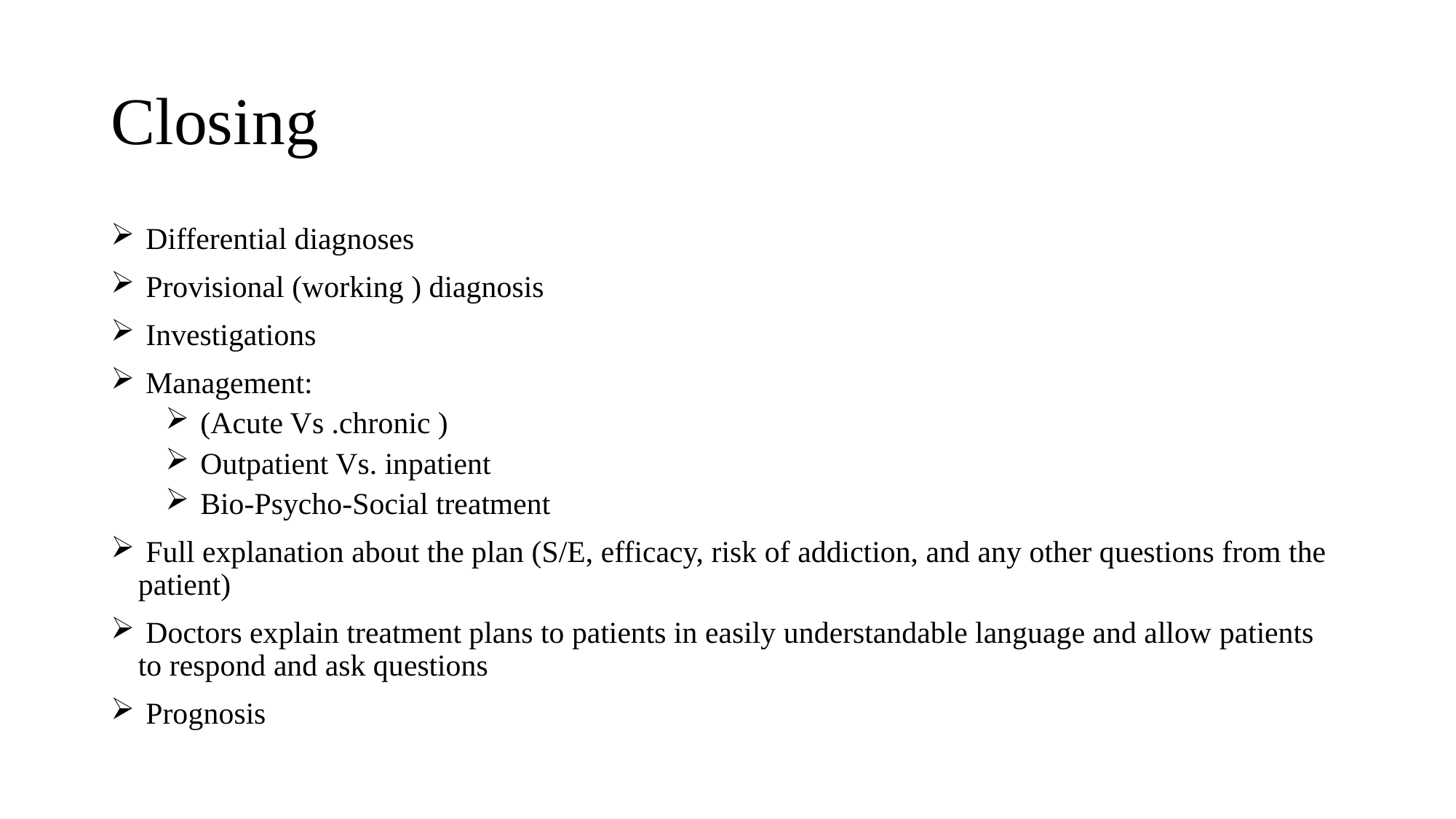

# Closing
 Differential diagnoses
 Provisional (working ) diagnosis
 Investigations
 Management:
 (Acute Vs .chronic )
 Outpatient Vs. inpatient
 Bio-Psycho-Social treatment
 Full explanation about the plan (S/E, efficacy, risk of addiction, and any other questions from the patient)
 Doctors explain treatment plans to patients in easily understandable language and allow patients to respond and ask questions
 Prognosis